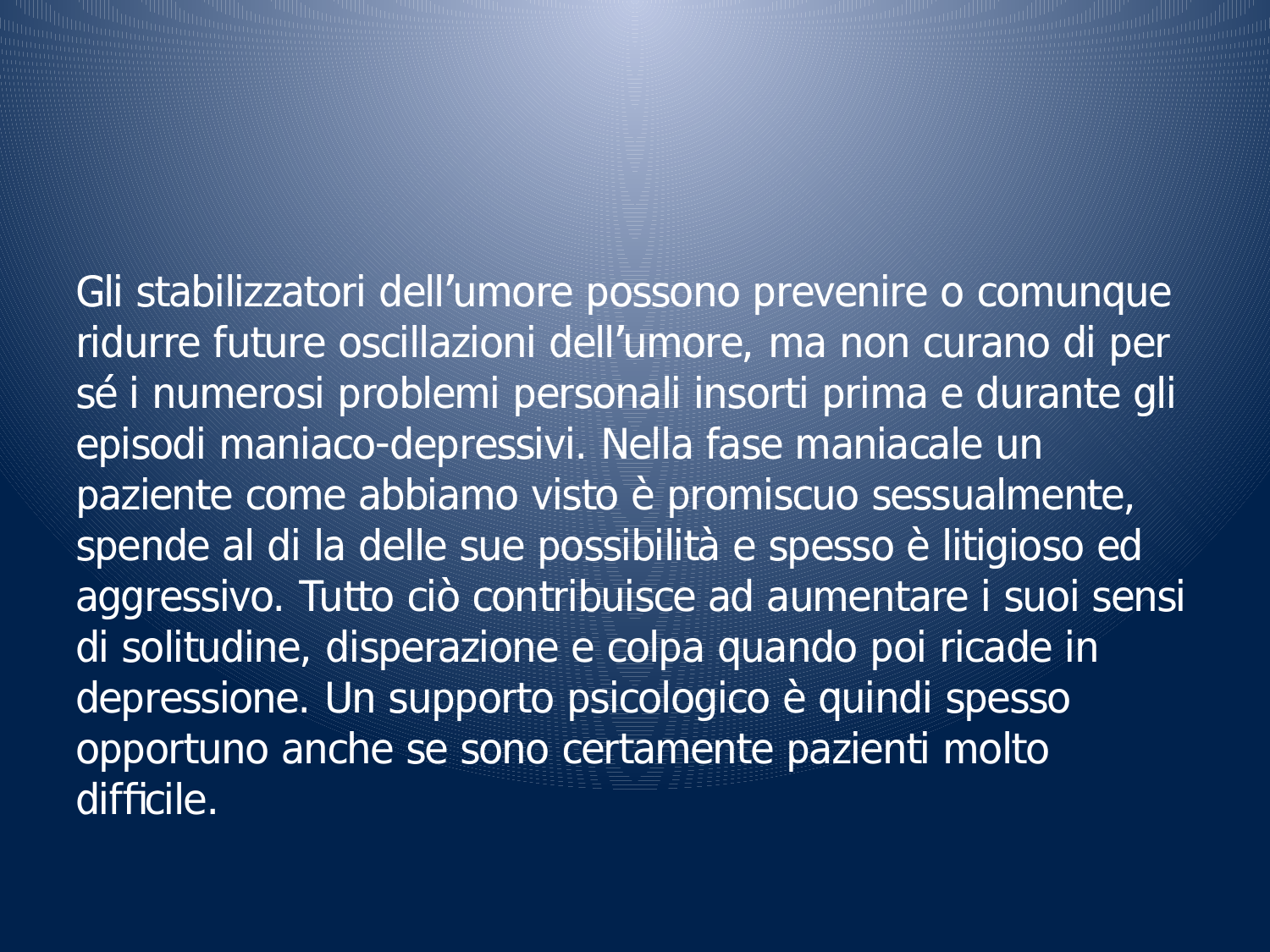

#
Gli stabilizzatori dell’umore possono prevenire o comunque ridurre future oscillazioni dell’umore, ma non curano di per sé i numerosi problemi personali insorti prima e durante gli episodi maniaco-depressivi. Nella fase maniacale un paziente come abbiamo visto è promiscuo sessualmente, spende al di la delle sue possibilità e spesso è litigioso ed aggressivo. Tutto ciò contribuisce ad aumentare i suoi sensi di solitudine, disperazione e colpa quando poi ricade in depressione. Un supporto psicologico è quindi spesso opportuno anche se sono certamente pazienti molto difficile.